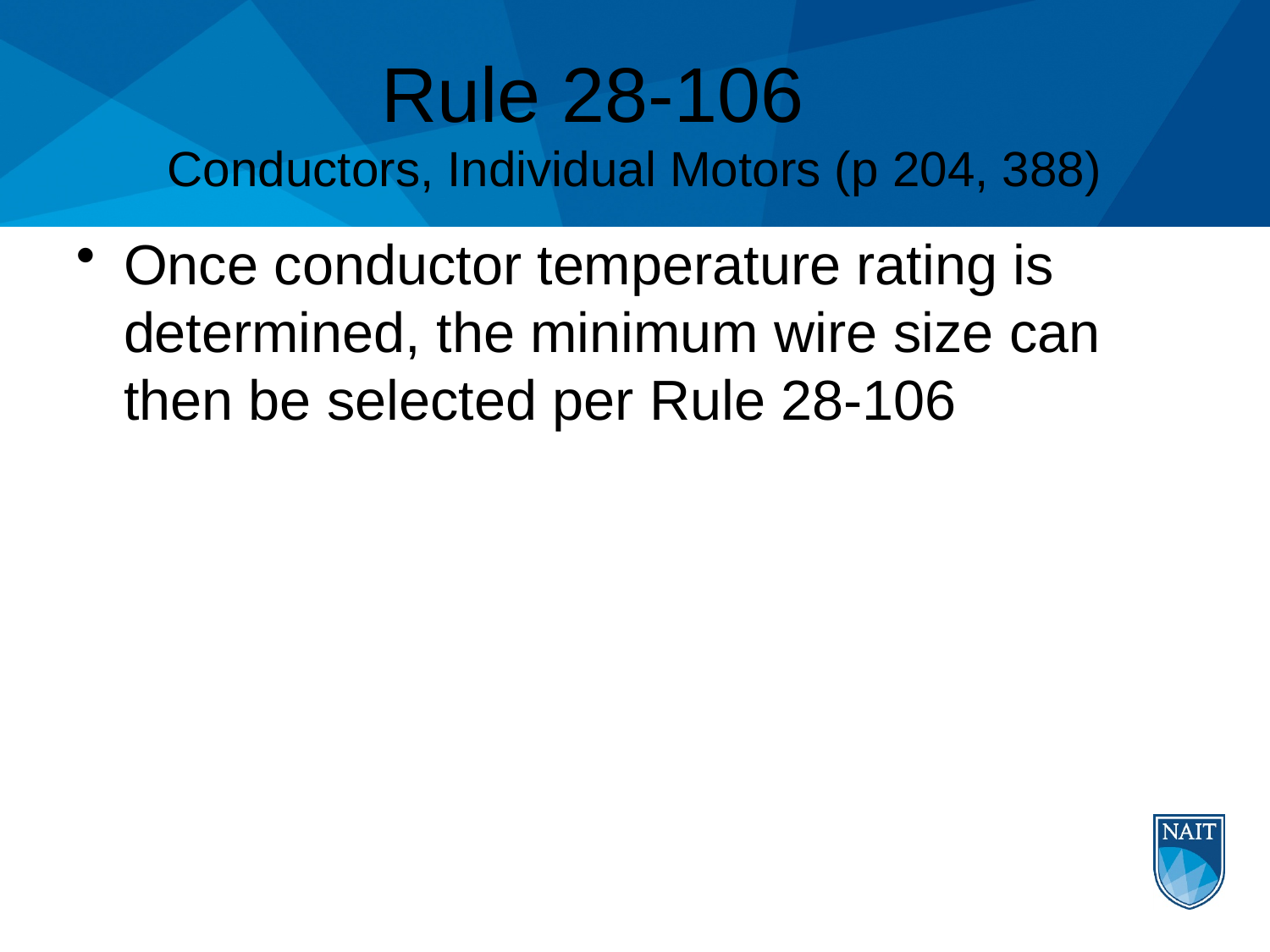

# Rule 28-106 Conductors, Individual Motors (p 204, 388)
Once conductor temperature rating is determined, the minimum wire size can then be selected per Rule 28-106